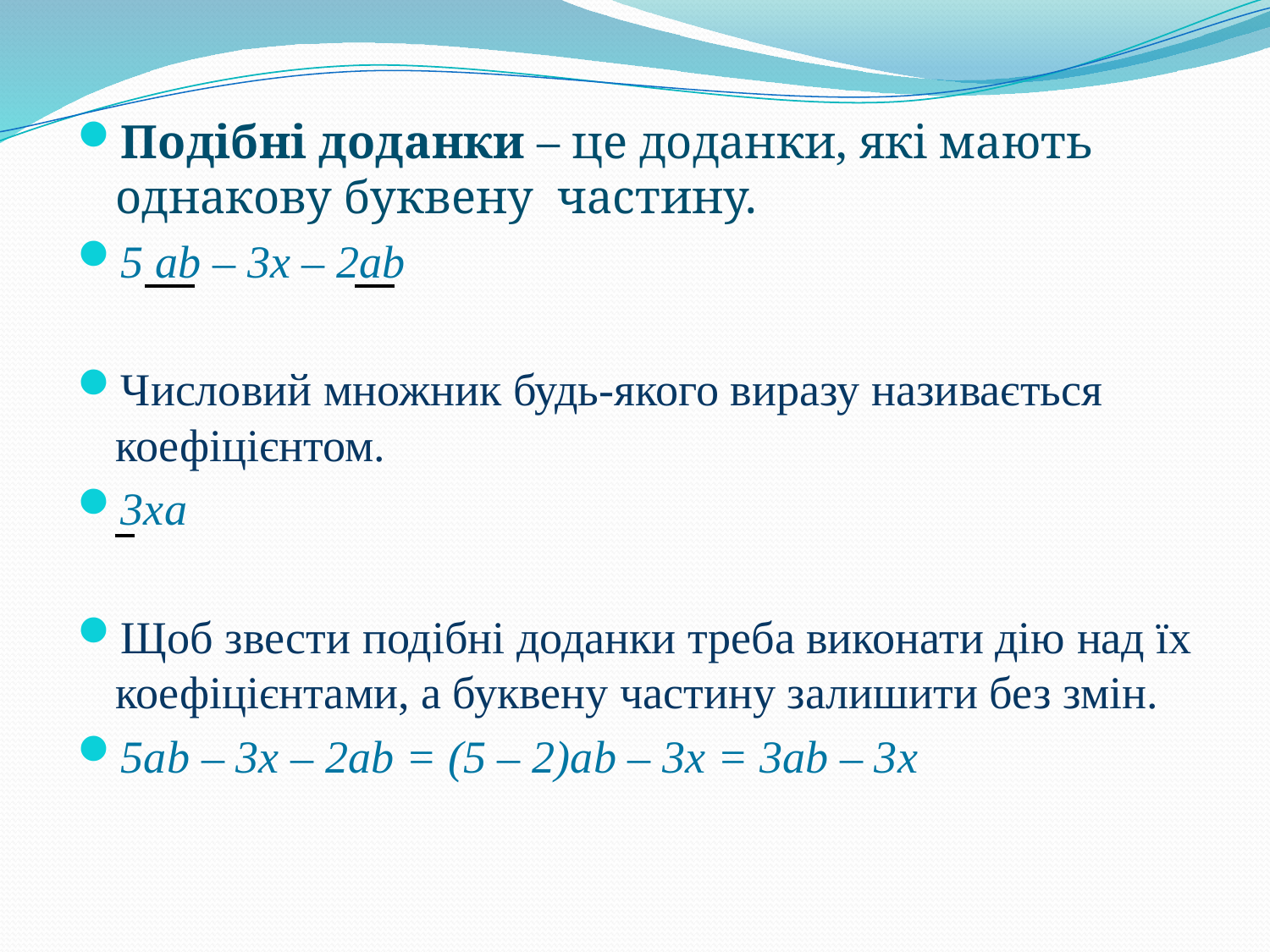

Подібні доданки – це доданки, які мають однакову буквену  частину.
5 ab – 3x – 2ab

Числовий множник будь-якого виразу називається коефіцієнтом.
3xa

Щоб звести подібні доданки треба виконати дію над їх коефіцієнтами, а буквену частину залишити без змін.
5ab – 3x – 2ab = (5 – 2)ab – 3x = 3ab – 3x